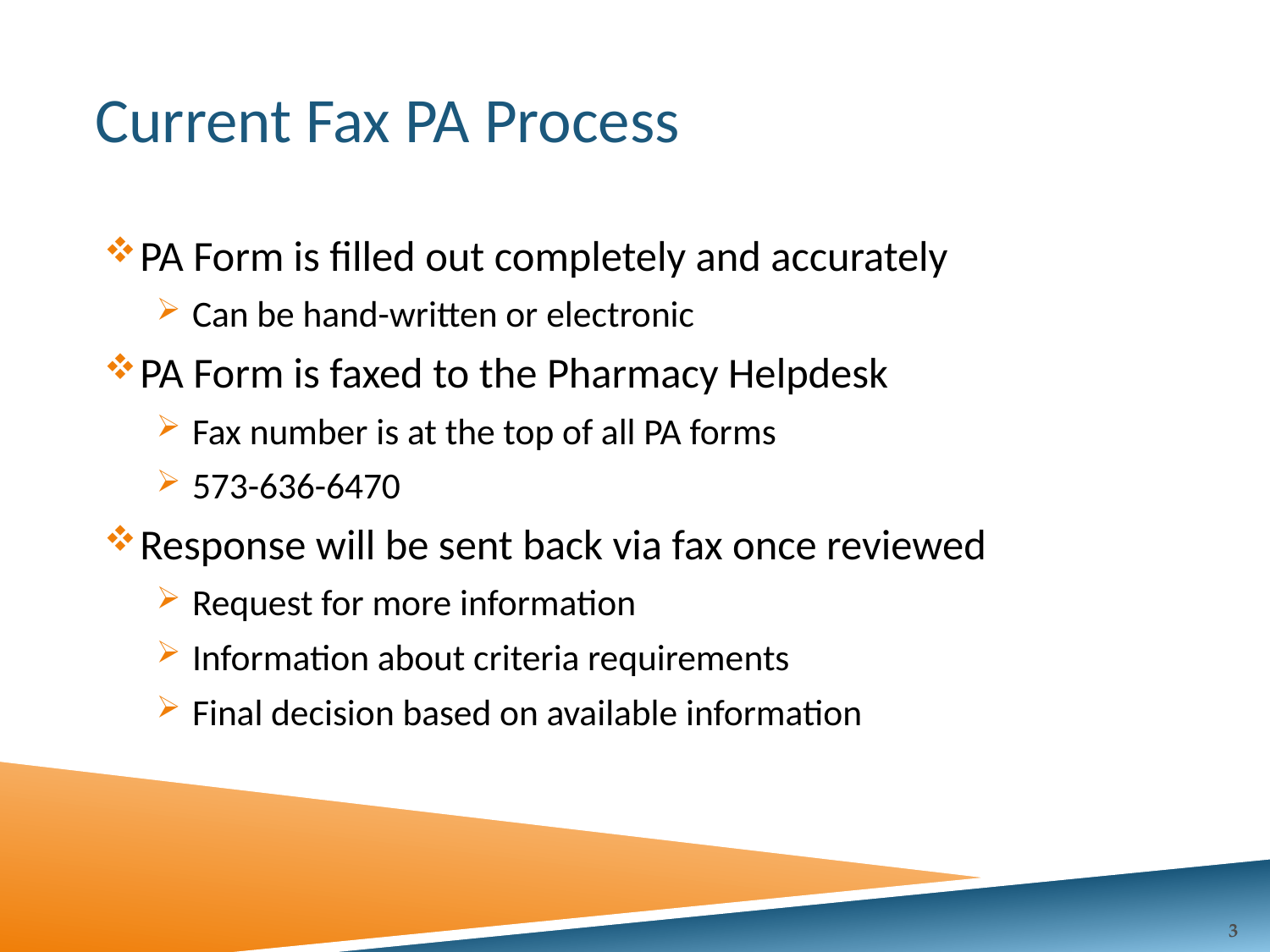

# Current Fax PA Process
PA Form is filled out completely and accurately
Can be hand-written or electronic
PA Form is faxed to the Pharmacy Helpdesk
Fax number is at the top of all PA forms
573-636-6470
Response will be sent back via fax once reviewed
Request for more information
Information about criteria requirements
Final decision based on available information
3